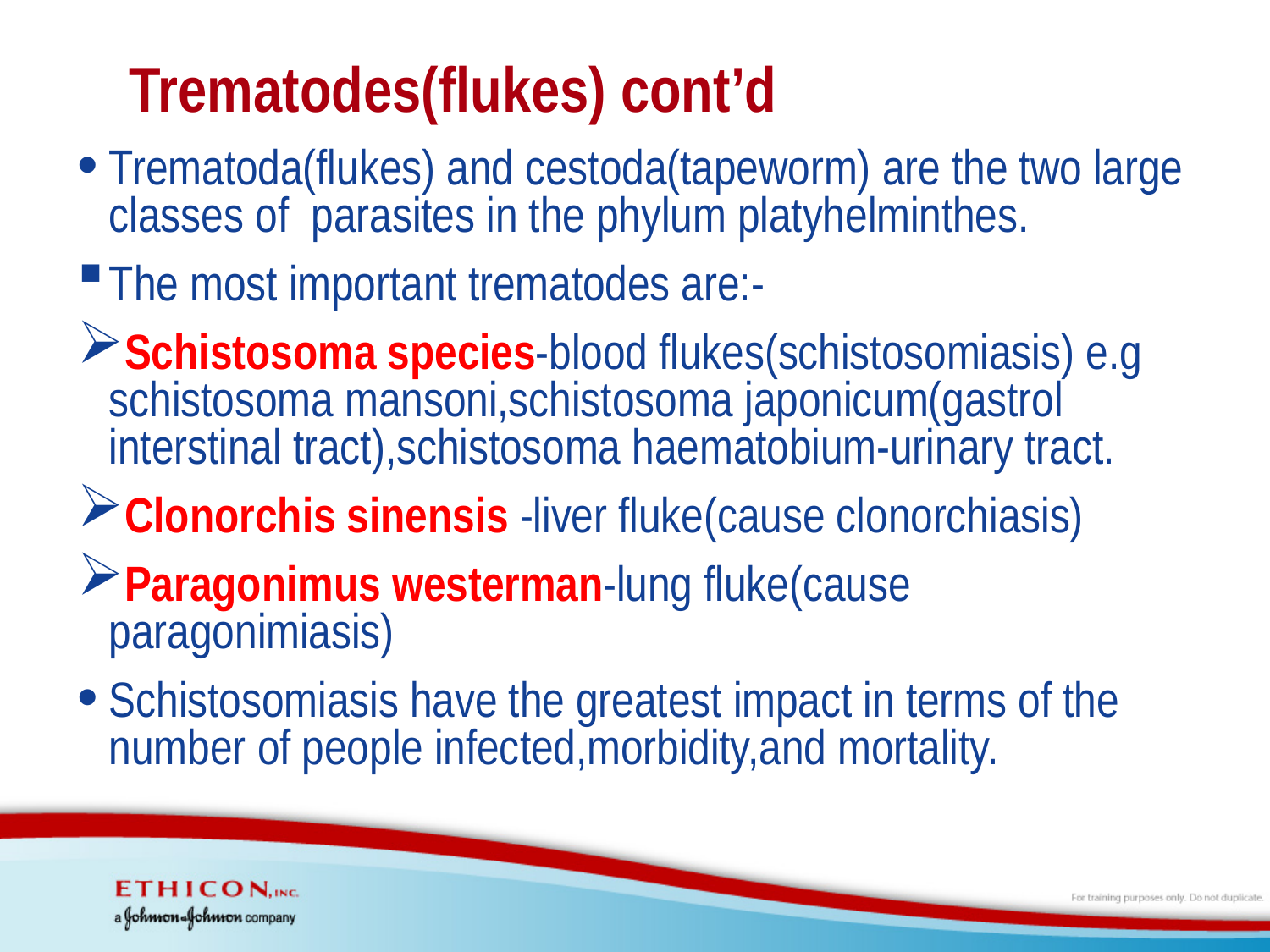

# Trematodes(flukes) cont’d
Trematoda(flukes) and cestoda(tapeworm) are the two large classes of  parasites in the phylum platyhelminthes.
The most important trematodes are:-
Schistosoma species-blood flukes(schistosomiasis) e.g schistosoma mansoni,schistosoma japonicum(gastrol interstinal tract),schistosoma haematobium-urinary tract.
Clonorchis sinensis -liver fluke(cause clonorchiasis)
Paragonimus westerman-lung fluke(cause paragonimiasis)
Schistosomiasis have the greatest impact in terms of the number of people infected,morbidity,and mortality.